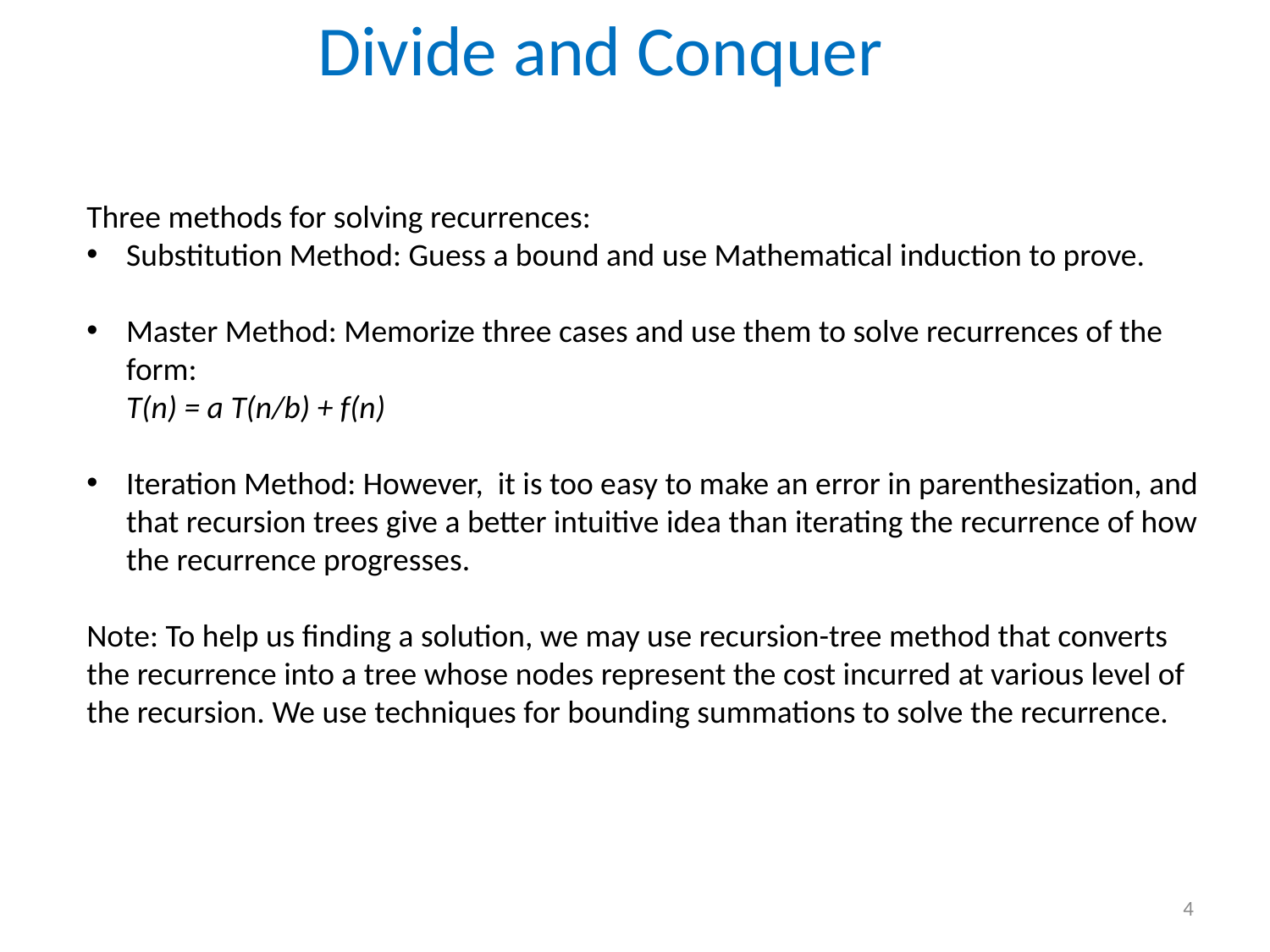

Divide and Conquer
Three methods for solving recurrences:
Substitution Method: Guess a bound and use Mathematical induction to prove.
Master Method: Memorize three cases and use them to solve recurrences of the form:
T(n) = a T(n/b) + f(n)
Iteration Method: However,  it is too easy to make an error in parenthesization, and that recursion trees give a better intuitive idea than iterating the recurrence of how the recurrence progresses.
Note: To help us finding a solution, we may use recursion-tree method that converts the recurrence into a tree whose nodes represent the cost incurred at various level of the recursion. We use techniques for bounding summations to solve the recurrence.
4